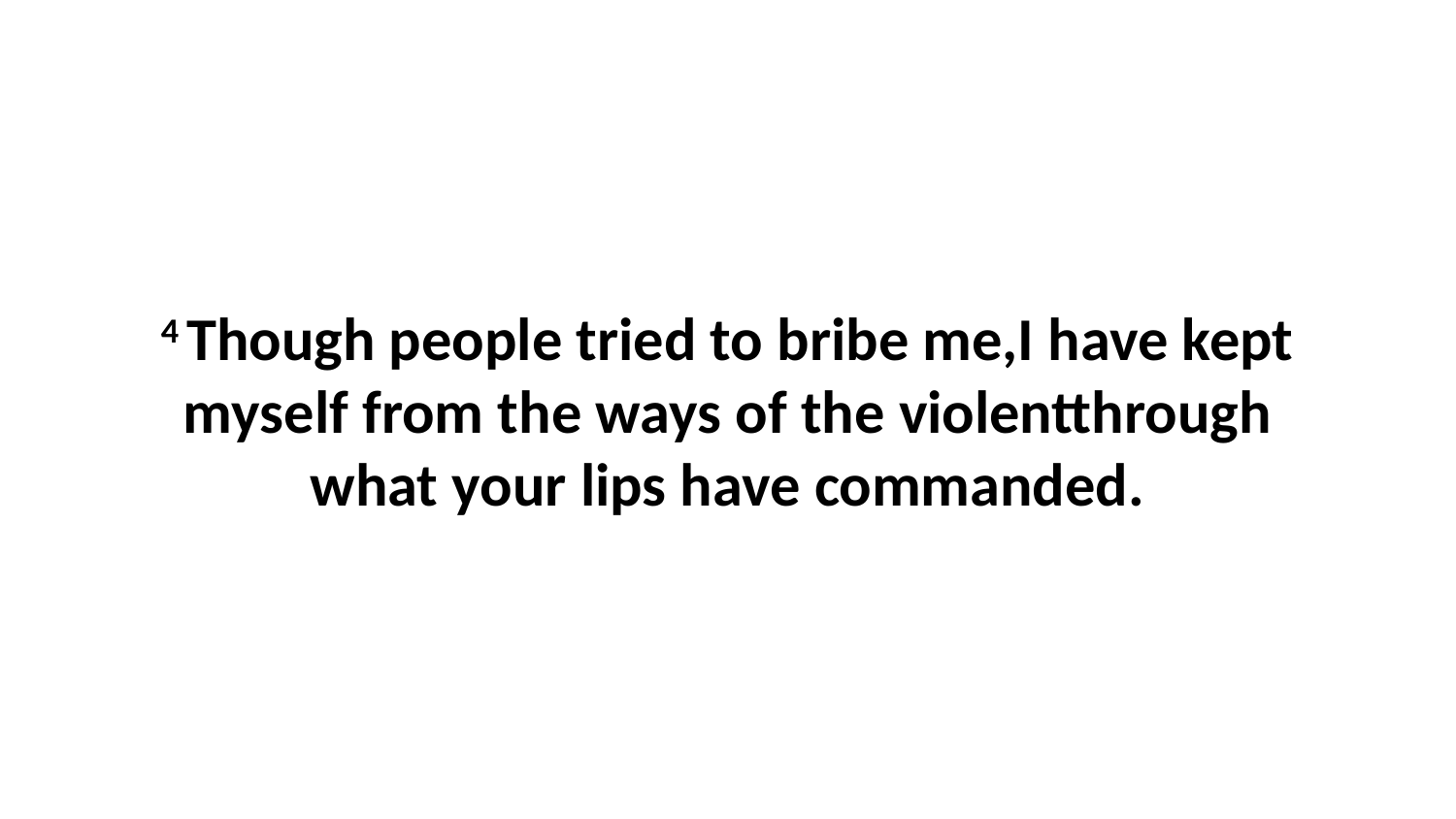

4 Though people tried to bribe me,I have kept myself from the ways of the violentthrough what your lips have commanded.